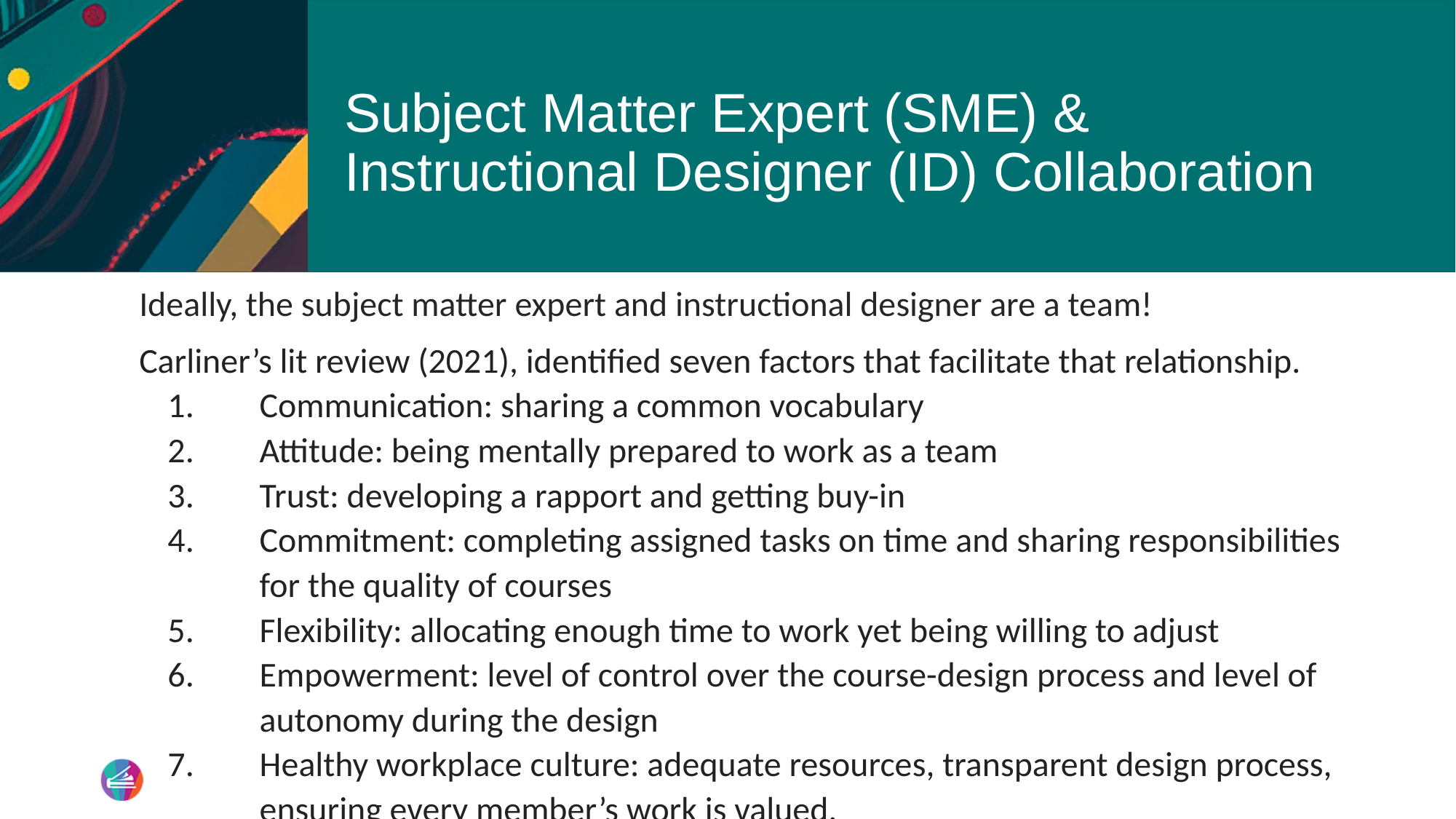

# Subject Matter Expert (SME) & Instructional Designer (ID) Collaboration
Ideally, the subject matter expert and instructional designer are a team!
Carliner’s lit review (2021), identified seven factors that facilitate that relationship.
Communication: sharing a common vocabulary
Attitude: being mentally prepared to work as a team
Trust: developing a rapport and getting buy-in
Commitment: completing assigned tasks on time and sharing responsibilities for the quality of courses
Flexibility: allocating enough time to work yet being willing to adjust
Empowerment: level of control over the course-design process and level of autonomy during the design
Healthy workplace culture: adequate resources, transparent design process, ensuring every member’s work is valued.